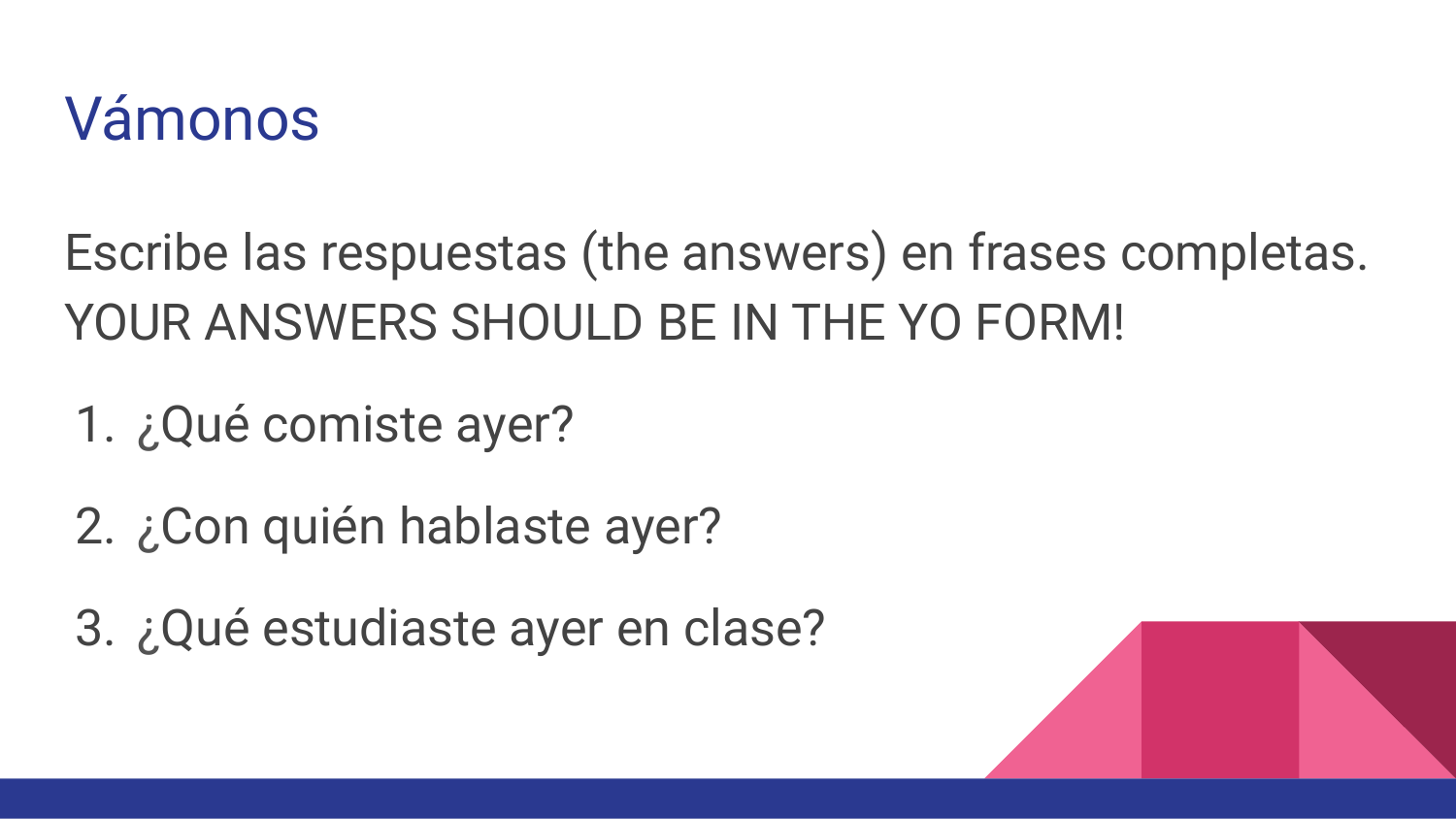

# Vámonos
Escribe las respuestas (the answers) en frases completas. YOUR ANSWERS SHOULD BE IN THE YO FORM!
¿Qué comiste ayer?
¿Con quién hablaste ayer?
¿Qué estudiaste ayer en clase?